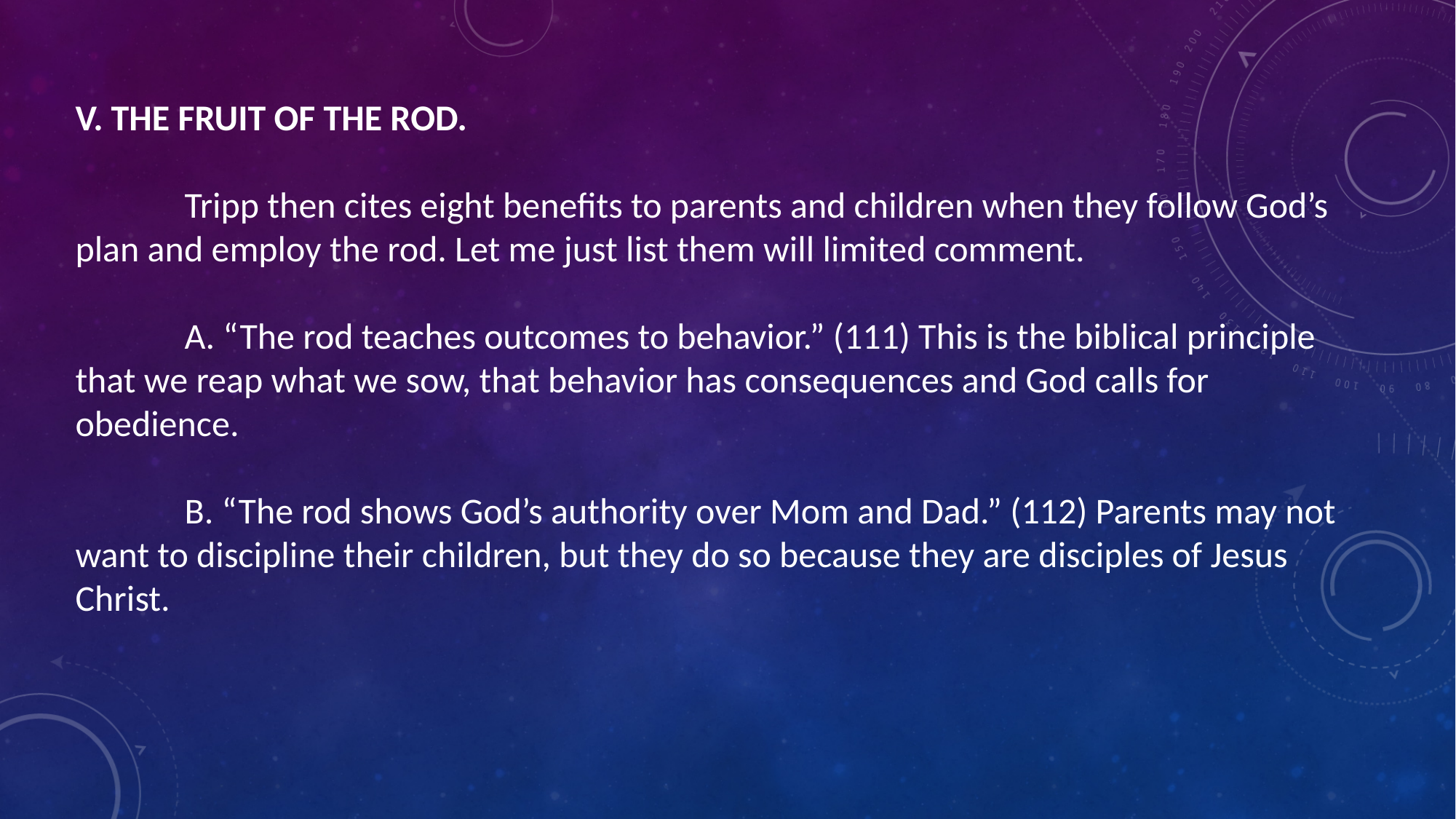

V. THE FRUIT OF THE ROD.

	Tripp then cites eight benefits to parents and children when they follow God’s plan and employ the rod. Let me just list them will limited comment.

	A. “The rod teaches outcomes to behavior.” (111) This is the biblical principle that we reap what we sow, that behavior has consequences and God calls for obedience.

	B. “The rod shows God’s authority over Mom and Dad.” (112) Parents may not want to discipline their children, but they do so because they are disciples of Jesus Christ.